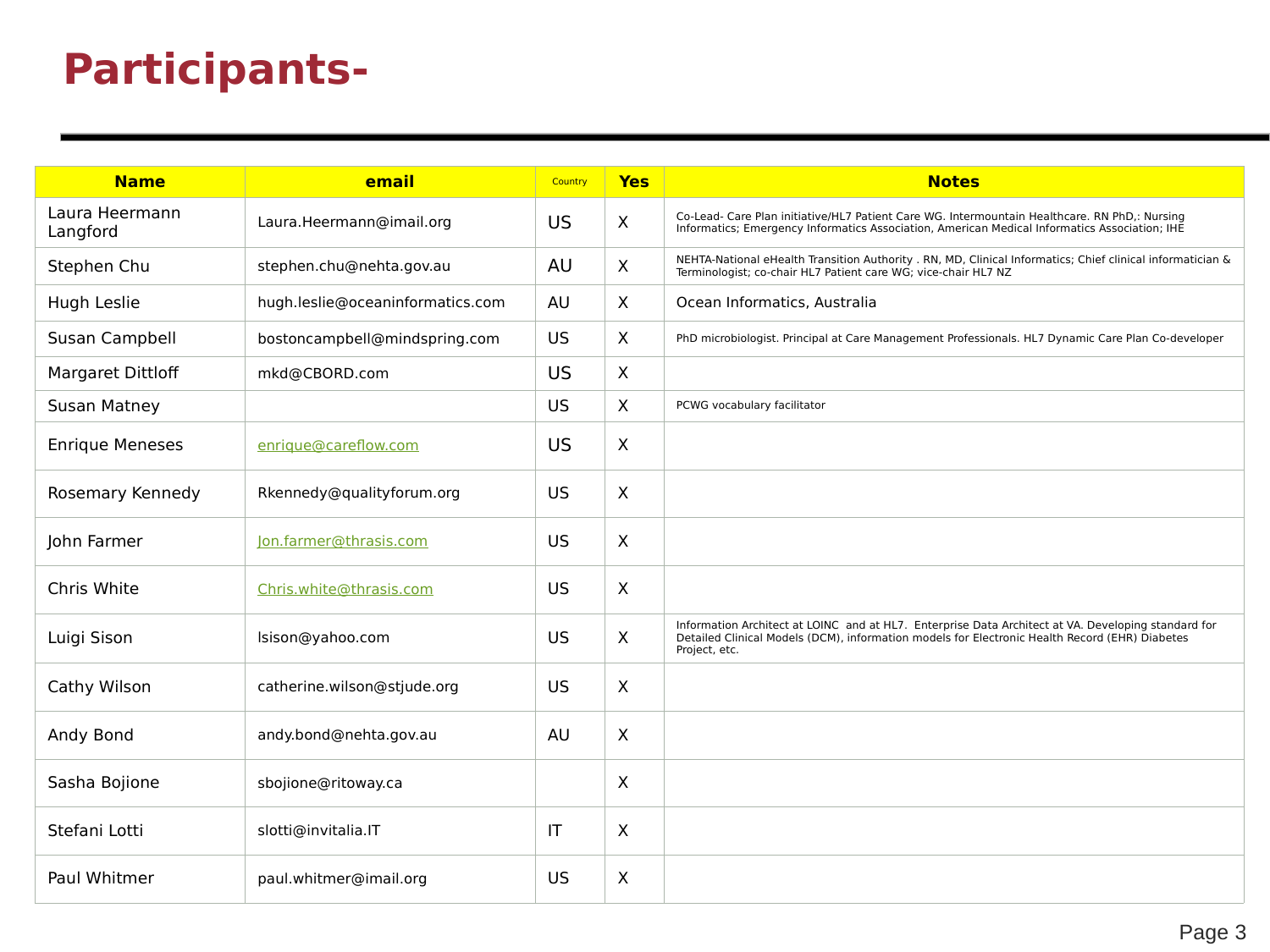

# Participants-
| Name | email | Country | Yes | Notes |
| --- | --- | --- | --- | --- |
| Laura Heermann Langford | Laura.Heermann@imail.org | US | X | Co-Lead- Care Plan initiative/HL7 Patient Care WG. Intermountain Healthcare. RN PhD,: Nursing Informatics; Emergency Informatics Association, American Medical Informatics Association; IHE |
| Stephen Chu | stephen.chu@nehta.gov.au | AU | X | NEHTA-National eHealth Transition Authority . RN, MD, Clinical Informatics; Chief clinical informatician & Terminologist; co-chair HL7 Patient care WG; vice-chair HL7 NZ |
| Hugh Leslie | hugh.leslie@oceaninformatics.com | AU | X | Ocean Informatics, Australia |
| Susan Campbell | bostoncampbell@mindspring.com | US | X | PhD microbiologist. Principal at Care Management Professionals. HL7 Dynamic Care Plan Co-developer |
| Margaret Dittloff | mkd@CBORD.com | US | X |  |
| Susan Matney |  | US | X | PCWG vocabulary facilitator |
| Enrique Meneses | enrique@careflow.com | US | X |  |
| Rosemary Kennedy | Rkennedy@qualityforum.org | US | X |  |
| John Farmer | Jon.farmer@thrasis.com | US | X |  |
| Chris White | Chris.white@thrasis.com | US | X |  |
| Luigi Sison | lsison@yahoo.com | US | X | Information Architect at LOINC and at HL7. Enterprise Data Architect at VA. Developing standard for Detailed Clinical Models (DCM), information models for Electronic Health Record (EHR) Diabetes Project, etc. |
| Cathy Wilson | catherine.wilson@stjude.org | US | X |  |
| Andy Bond | andy.bond@nehta.gov.au | AU | X |  |
| Sasha Bojione | sbojione@ritoway.ca |  | X |  |
| Stefani Lotti | slotti@invitalia.IT | IT | X |  |
| Paul Whitmer | paul.whitmer@imail.org | US | X |  |